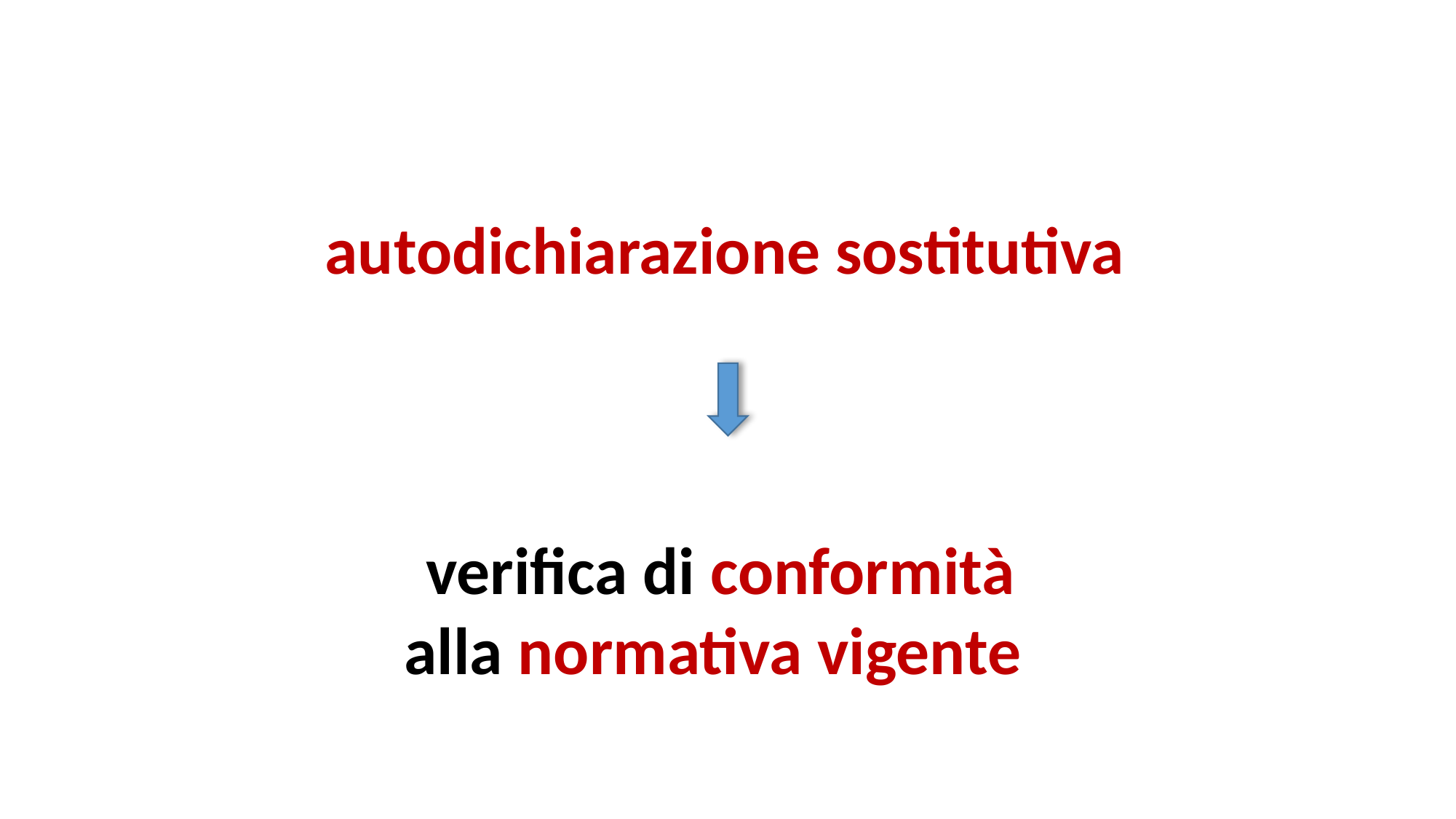

autodichiarazione sostitutiva

verifica di conformità
alla normativa vigente